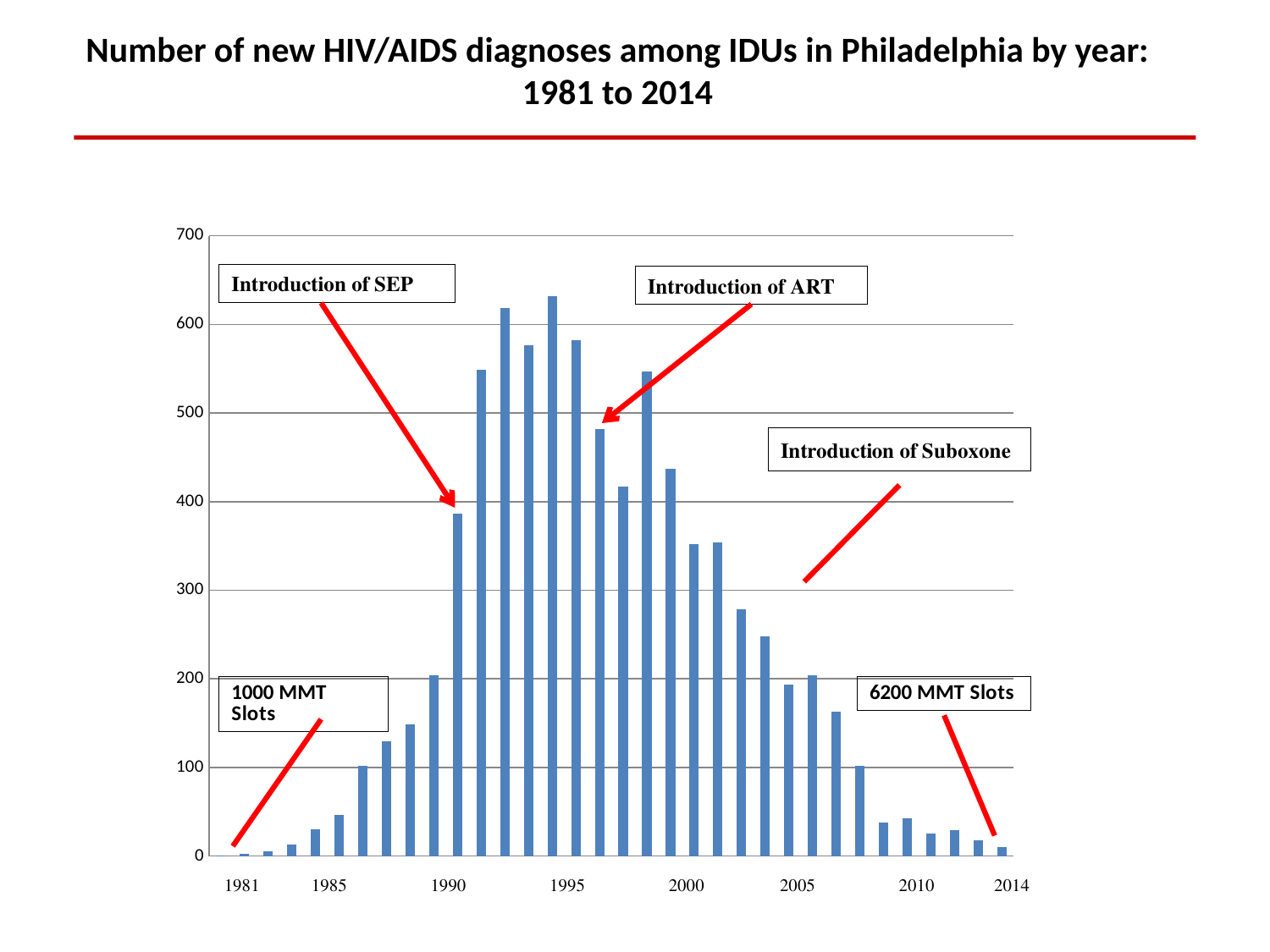

Number of new HIV/AIDS diagnoses among IDUs in Philadelphia by year: 1981 to 2014

### Chart

| Category |  |
|---|---|
Introduction of SEP
Introduction of ART
1981 	1985	1990	1995	2000	2005	2010 	2014